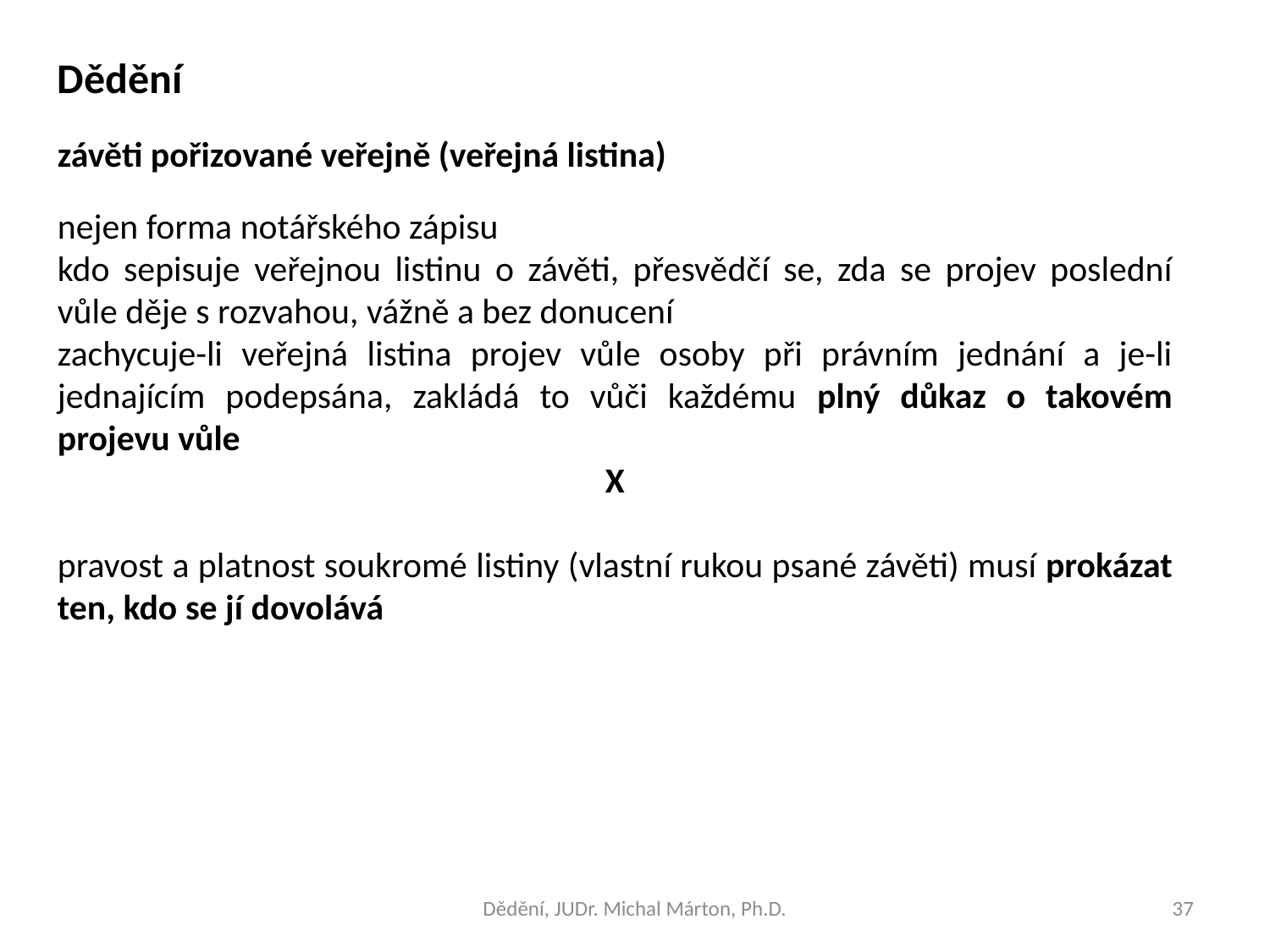

Dědění

závěti pořizované veřejně (veřejná listina)

nejen forma notářského zápisu
kdo sepisuje veřejnou listinu o závěti, přesvědčí se, zda se projev poslední vůle děje s rozvahou, vážně a bez donucení
zachycuje-li veřejná listina projev vůle osoby při právním jednání a je-li jednajícím podepsána, zakládá to vůči každému plný důkaz o takovém projevu vůle
X

pravost a platnost soukromé listiny (vlastní rukou psané závěti) musí prokázat ten, kdo se jí dovolává

Dědění, JUDr. Michal Márton, Ph.D.
37